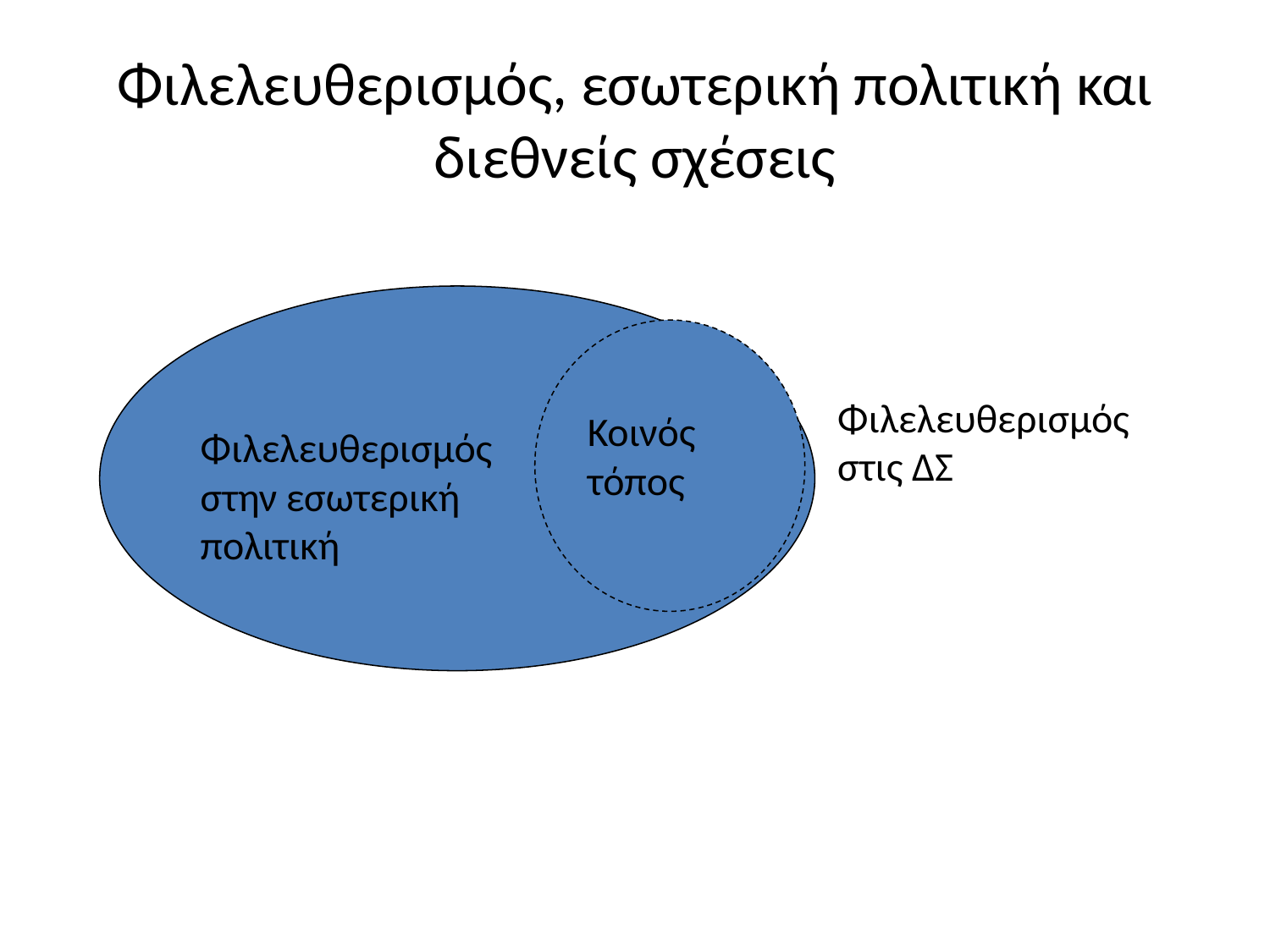

# Φιλελευθερισμός, εσωτερική πολιτική και διεθνείς σχέσεις

Φιλελευθερισμός στις ΔΣ
Κοινός τόπος
Φιλελευθερισμός στην εσωτερική πολιτική